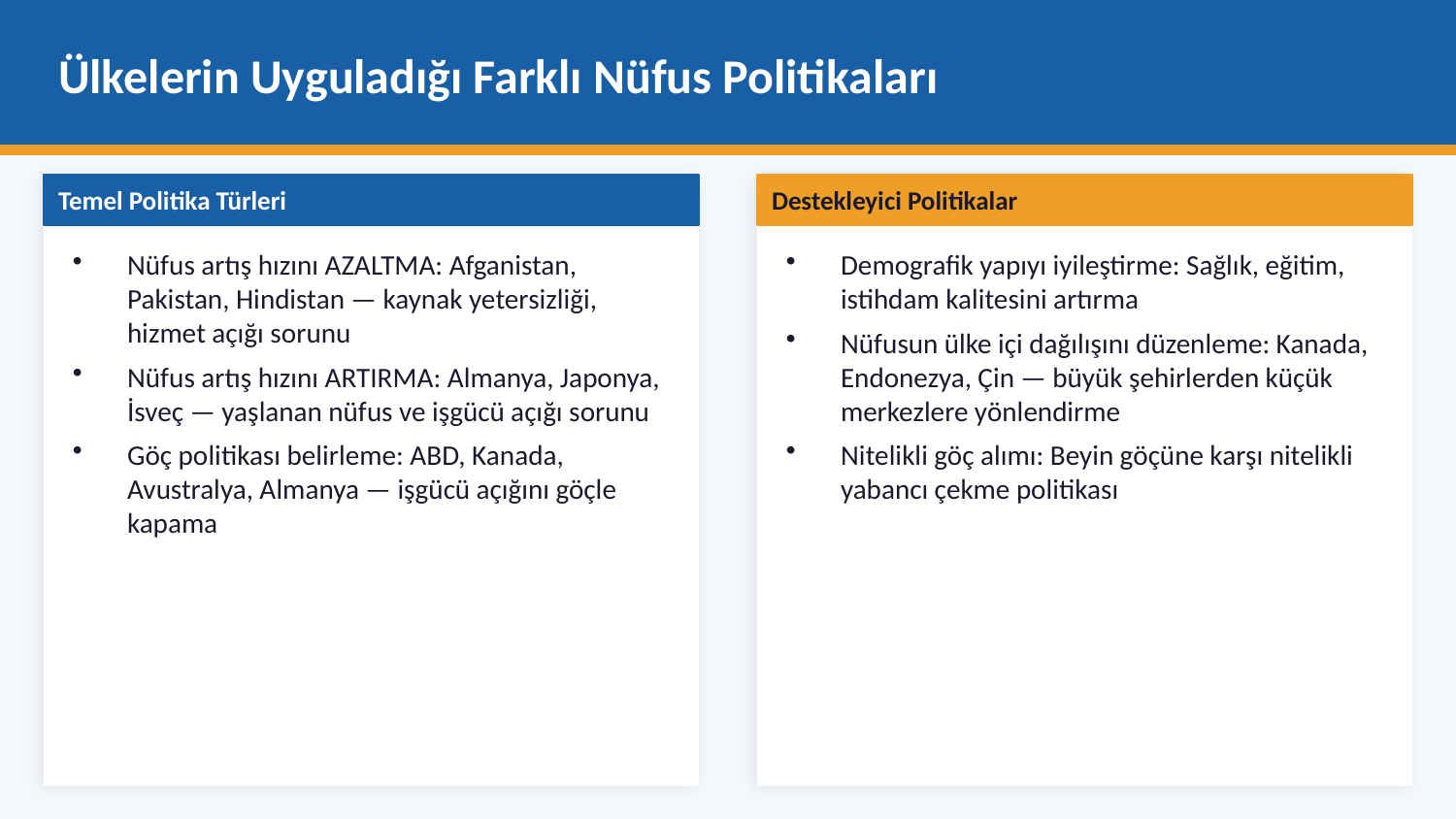

Ülkelerin Uyguladığı Farklı Nüfus Politikaları

Temel Politika Türleri
Destekleyici Politikalar
Nüfus artış hızını AZALTMA: Afganistan, Pakistan, Hindistan — kaynak yetersizliği, hizmet açığı sorunu
Nüfus artış hızını ARTIRMA: Almanya, Japonya, İsveç — yaşlanan nüfus ve işgücü açığı sorunu
Göç politikası belirleme: ABD, Kanada, Avustralya, Almanya — işgücü açığını göçle kapama
Demografik yapıyı iyileştirme: Sağlık, eğitim, istihdam kalitesini artırma
Nüfusun ülke içi dağılışını düzenleme: Kanada, Endonezya, Çin — büyük şehirlerden küçük merkezlere yönlendirme
Nitelikli göç alımı: Beyin göçüne karşı nitelikli yabancı çekme politikası